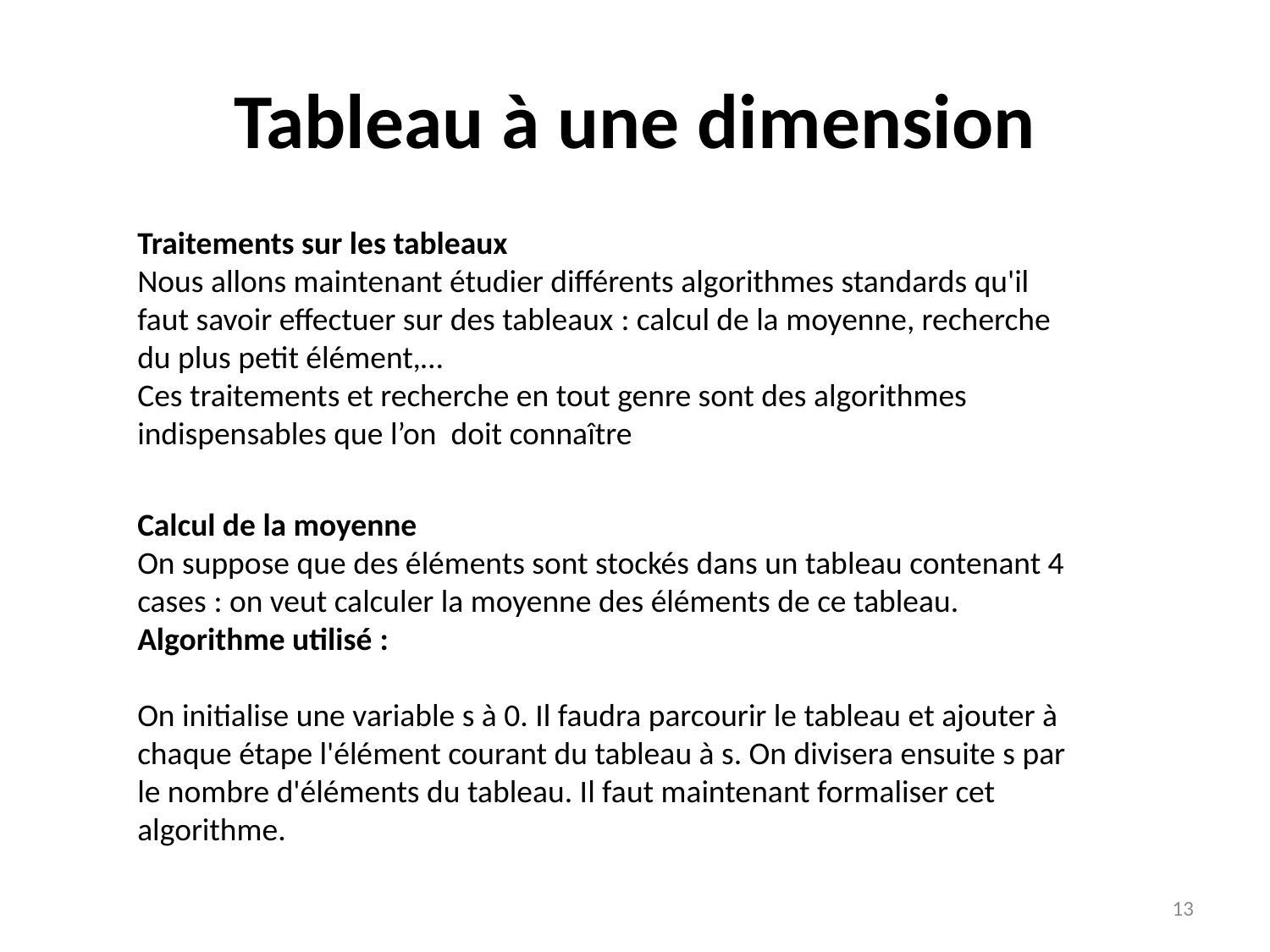

# Tableau à une dimension
Traitements sur les tableaux
Nous allons maintenant étudier différents algorithmes standards qu'il faut savoir effectuer sur des tableaux : calcul de la moyenne, recherche du plus petit élément,…
Ces traitements et recherche en tout genre sont des algorithmes indispensables que l’on  doit connaître

Calcul de la moyenne
On suppose que des éléments sont stockés dans un tableau contenant 4 cases : on veut calculer la moyenne des éléments de ce tableau.
Algorithme utilisé :
On initialise une variable s à 0. Il faudra parcourir le tableau et ajouter à chaque étape l'élément courant du tableau à s. On divisera ensuite s par le nombre d'éléments du tableau. Il faut maintenant formaliser cet algorithme.

13